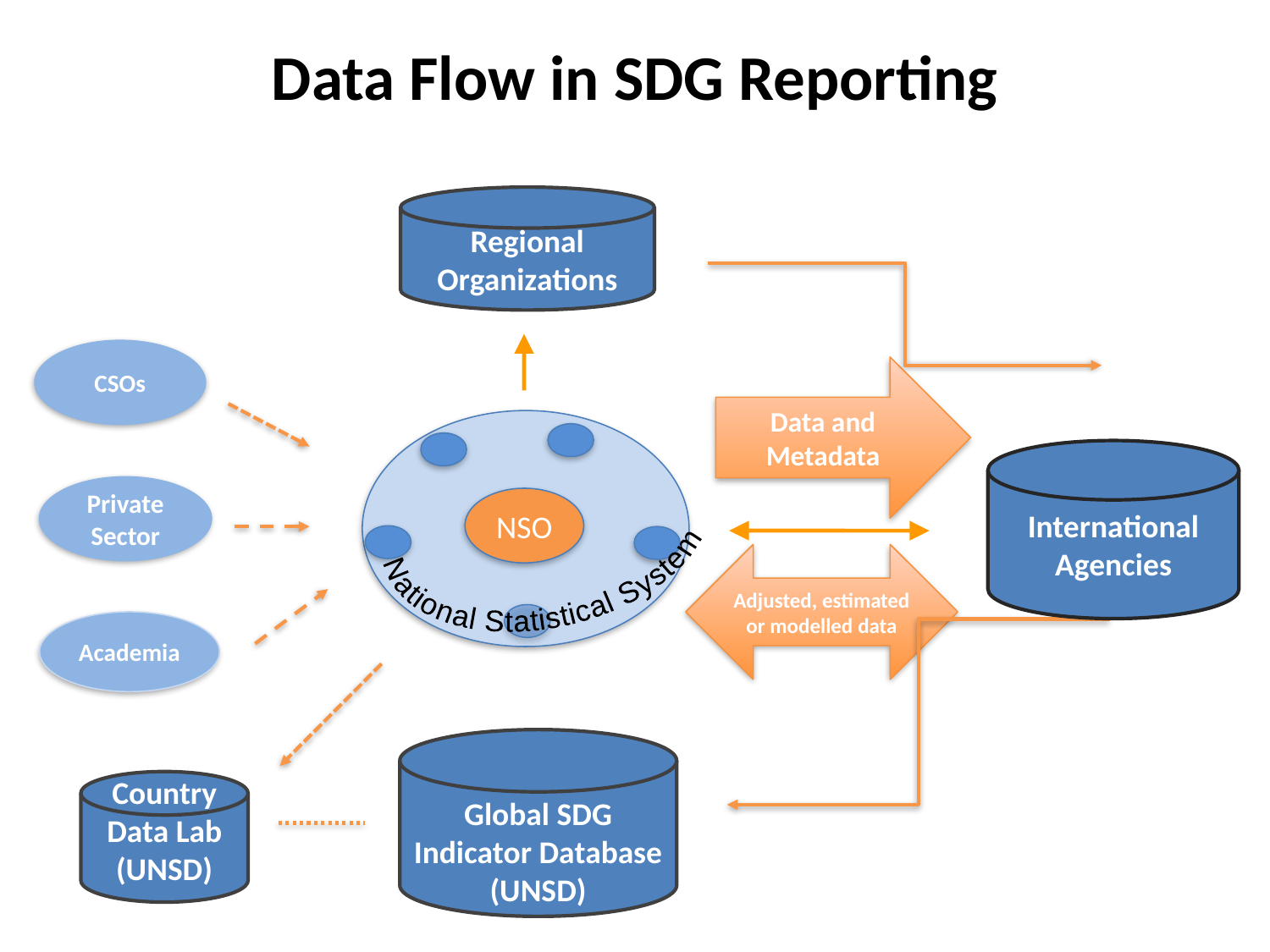

Data Flow in SDG Reporting

Regional Organizations

CSOs
Data and Metadata

National Statistical System

International Agencies
Private Sector
NSO

Adjusted, estimated or modelled data

Academia

Global SDG Indicator Database (UNSD)
Country Data Lab (UNSD)